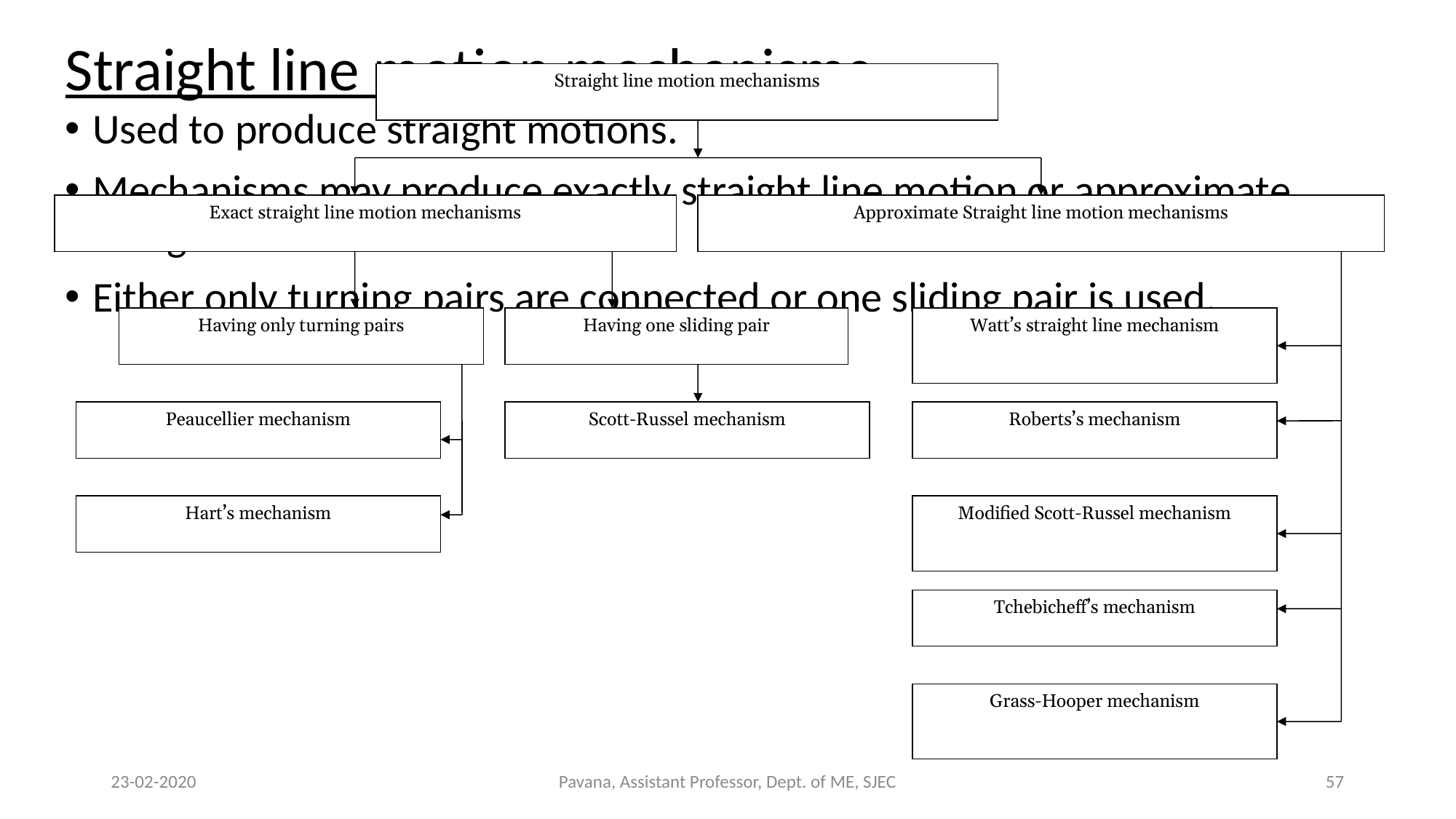

Straight line motion mechanisms
Straight line motion mechanisms

Exact straight line motion mechanisms
Approximate Straight line motion mechanisms

Having only turning pairs
Having one sliding pair
Watt’s straight line mechanism

Peaucellier mechanism
Scott-Russel mechanism
Roberts’s mechanism

Hart’s mechanism
Modified Scott-Russel mechanism

Tchebicheff’s mechanism

Grass-Hooper mechanism

Used to produce straight motions.
Mechanisms may produce exactly straight line motion or approximate straight line motion.
Either only turning pairs are connected or one sliding pair is used.
23-02-2020
Pavana, Assistant Professor, Dept. of ME, SJEC
57